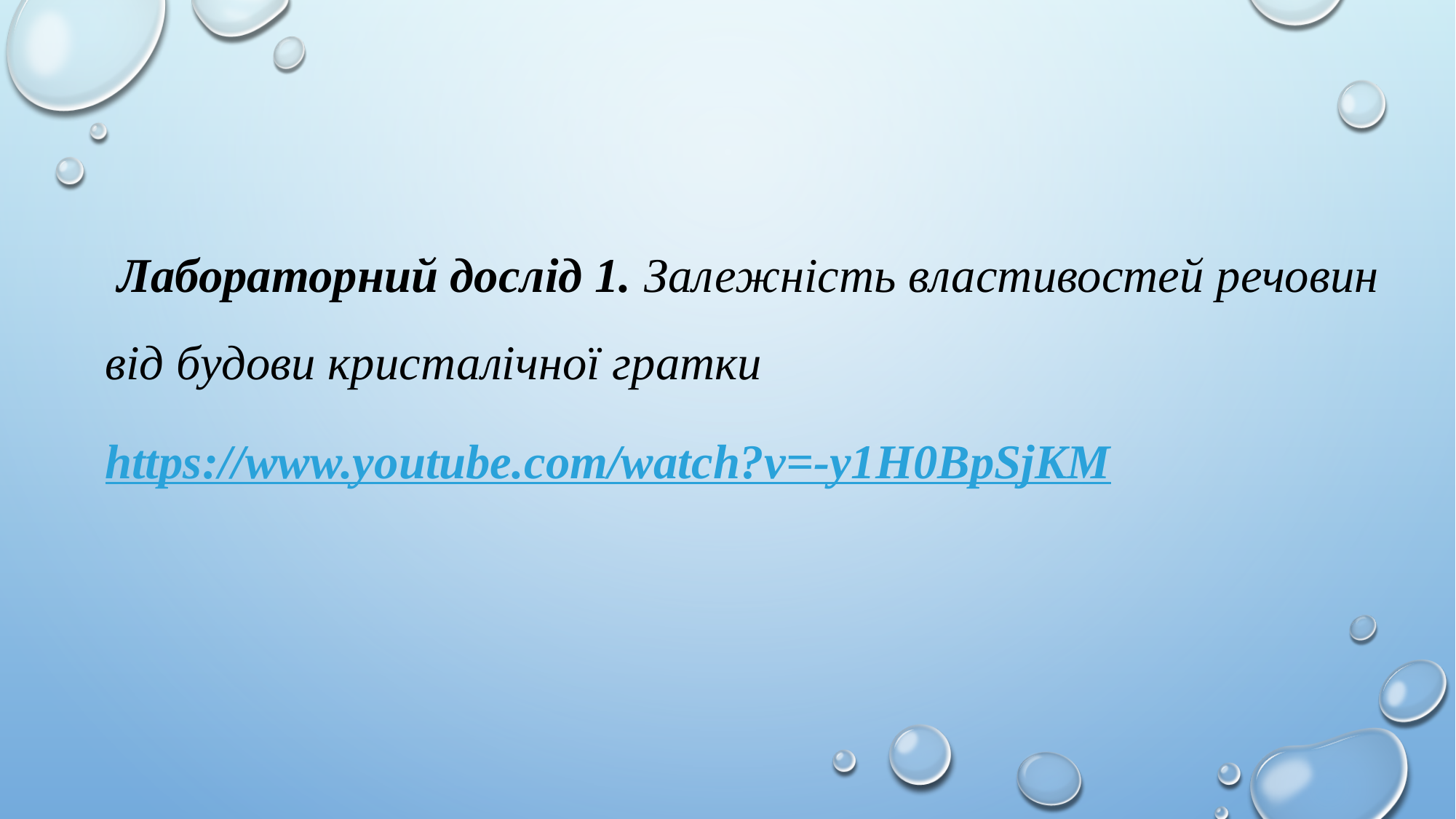

Лабораторний дослід 1. Залежність властивостей речовин від будови кристалічної гратки
https://www.youtube.com/watch?v=-y1H0BpSjKM